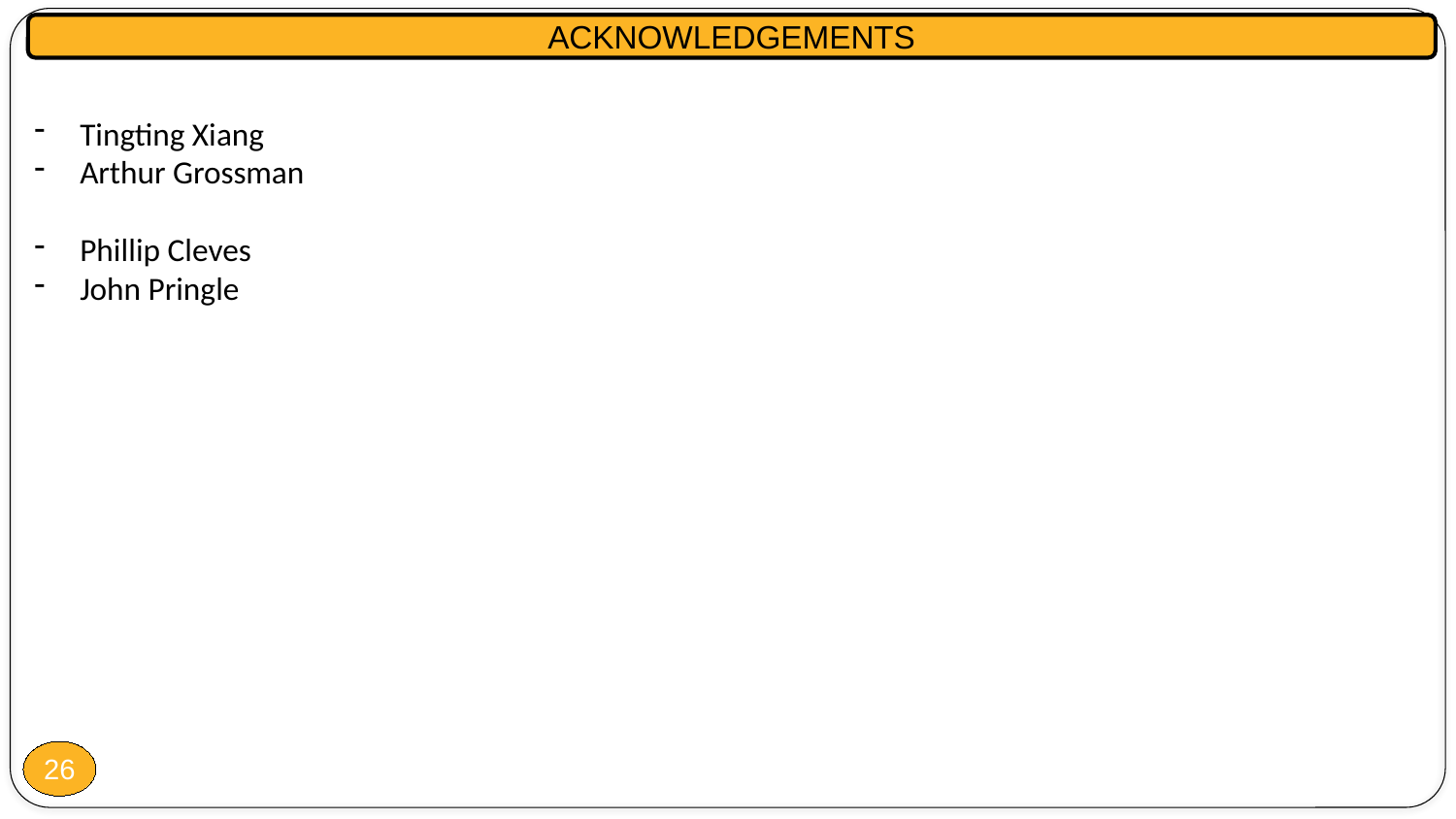

ACKNOWLEDGEMENTS
Tingting Xiang
Arthur Grossman

Phillip Cleves
John Pringle
26